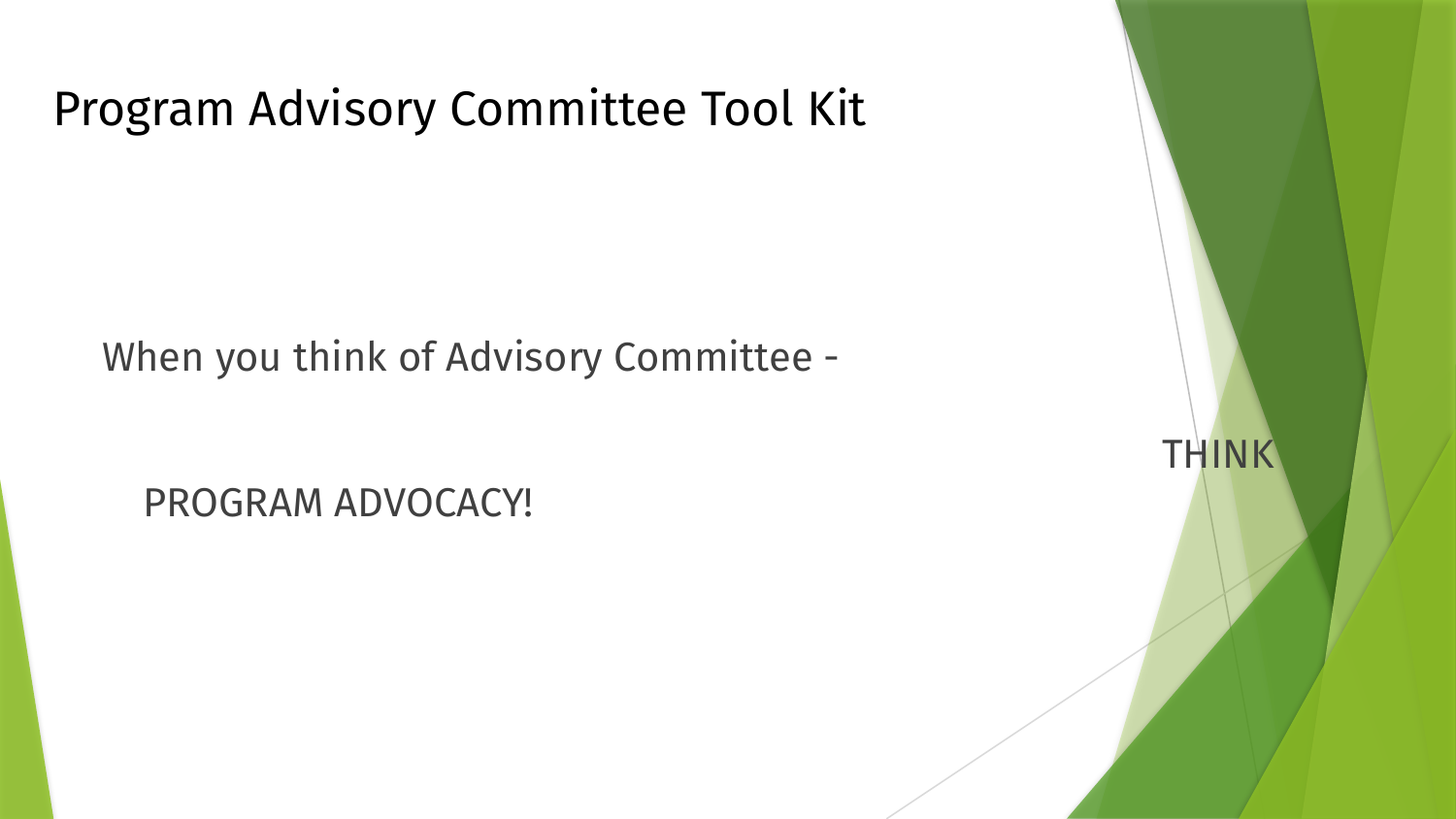

# Program Advisory Committee Tool Kit
When you think of Advisory Committee -

   								THINK  PROGRAM ADVOCACY!